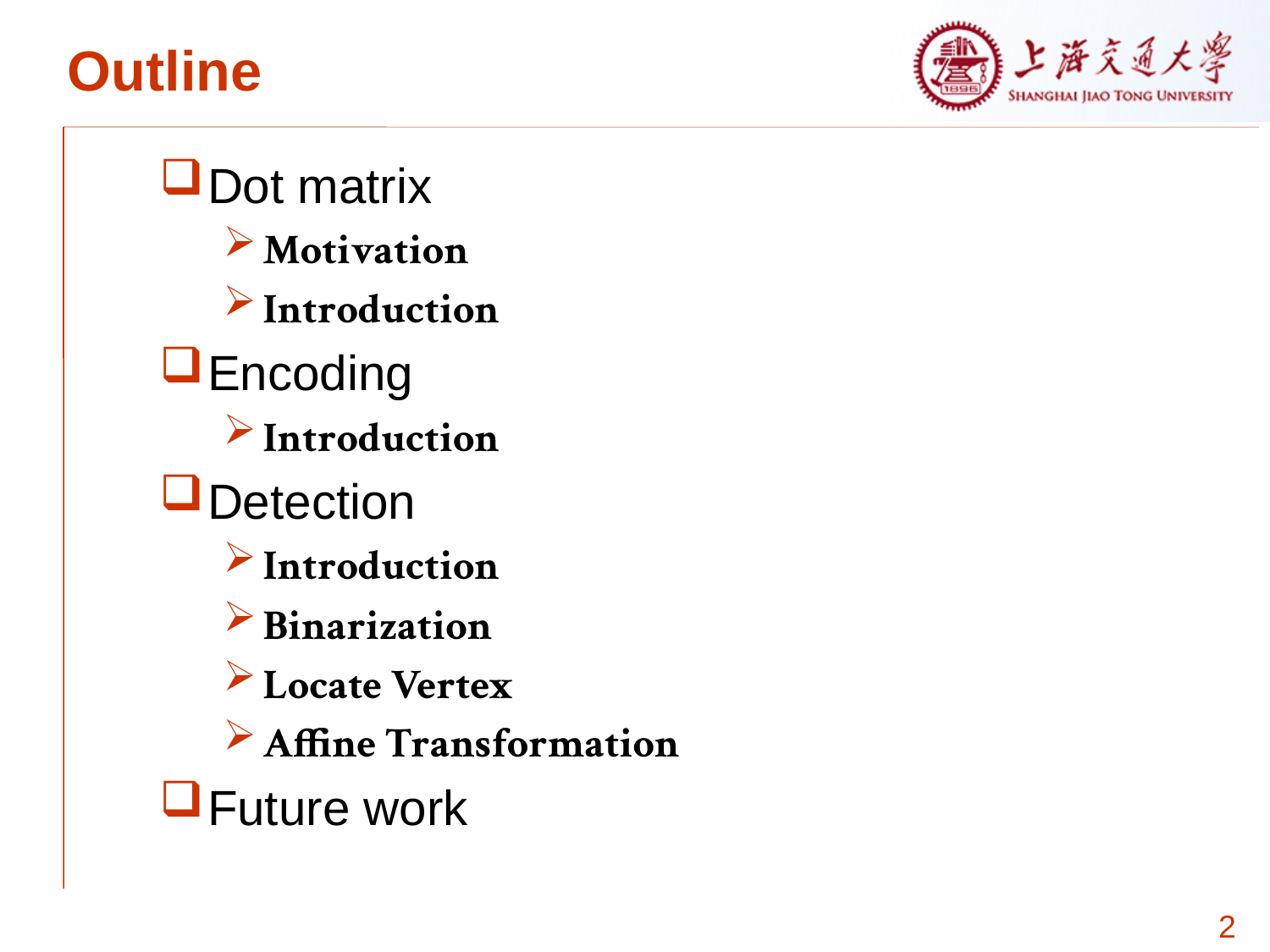

# Outline
Dot matrix
Motivation
Introduction
Encoding
Introduction
Detection
Introduction
Binarization
Locate Vertex
Affine Transformation
Future work

2